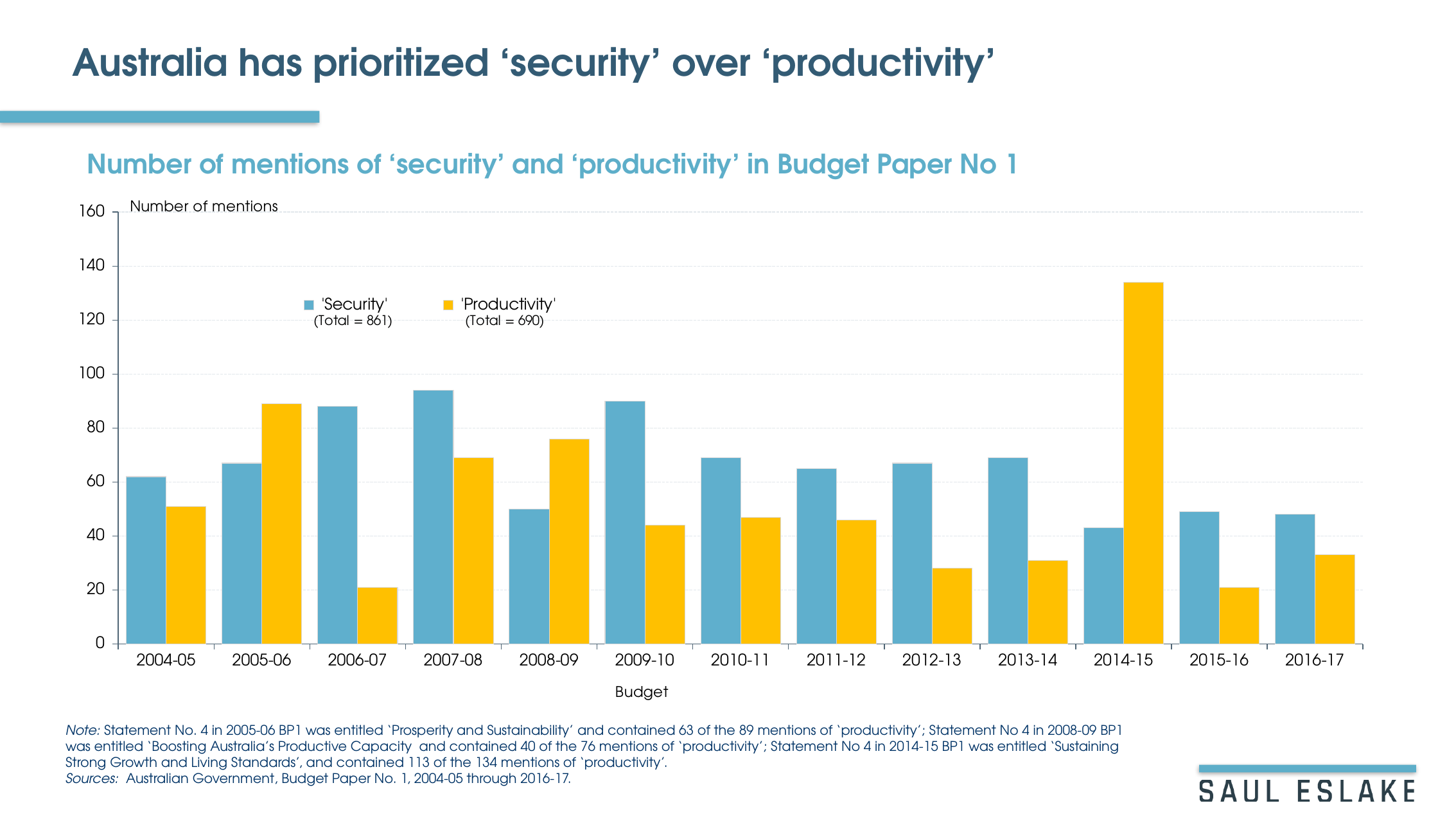

# Australia has prioritized ‘security’ over ‘productivity’
Number of mentions of ‘security’ and ‘productivity’ in Budget Paper No 1

### Chart

| Category |  'Security' |  'Productivity' |
|---|---|---|
| 2004-05 | 62.0 | 51.0 |
| 2005-06 | 67.0 | 89.0 |
| 2006-07 | 88.0 | 21.0 |
| 2007-08 | 94.0 | 69.0 |
| 2008-09 | 50.0 | 76.0 |
| 2009-10 | 90.0 | 44.0 |
| 2010-11 | 69.0 | 47.0 |
| 2011-12 | 65.0 | 46.0 |
| 2012-13 | 67.0 | 28.0 |
| 2013-14 | 69.0 | 31.0 |
| 2014-15 | 43.0 | 134.0 |
| 2015-16 | 49.0 | 21.0 |
| 2016-17 | 48.0 | 33.0 |
Note: Statement No. 4 in 2005-06 BP1 was entitled ‘Prosperity and Sustainability’ and contained 63 of the 89 mentions of ‘productivity’; Statement No 4 in 2008-09 BP1 was entitled ‘Boosting Australia’s Productive Capacity  and contained 40 of the 76 mentions of ‘productivity’; Statement No 4 in 2014-15 BP1 was entitled ‘Sustaining Strong Growth and Living Standards’, and contained 113 of the 134 mentions of ‘productivity’.
Sources:  Australian Government, Budget Paper No. 1, 2004-05 through 2016-17.